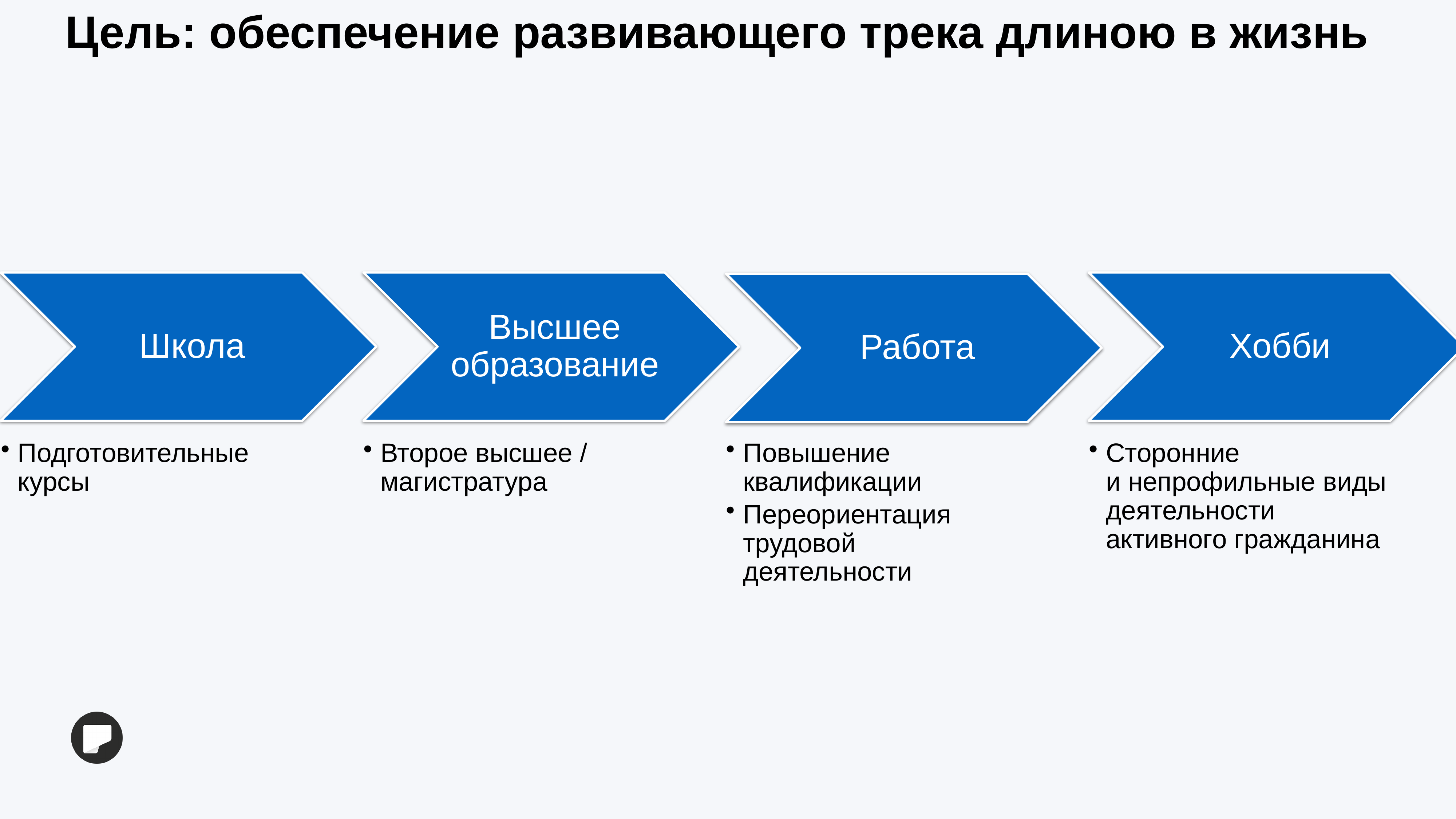

# Цель: обеспечение развивающего трека длиною в жизнь
Школа
Подготовительные курсы
Высшее образование
Второе высшее / магистратура
Работа
Повышение квалификации
Переориентация трудовой деятельности
Хобби
Сторонние
и непрофильные виды деятельности активного гражданина